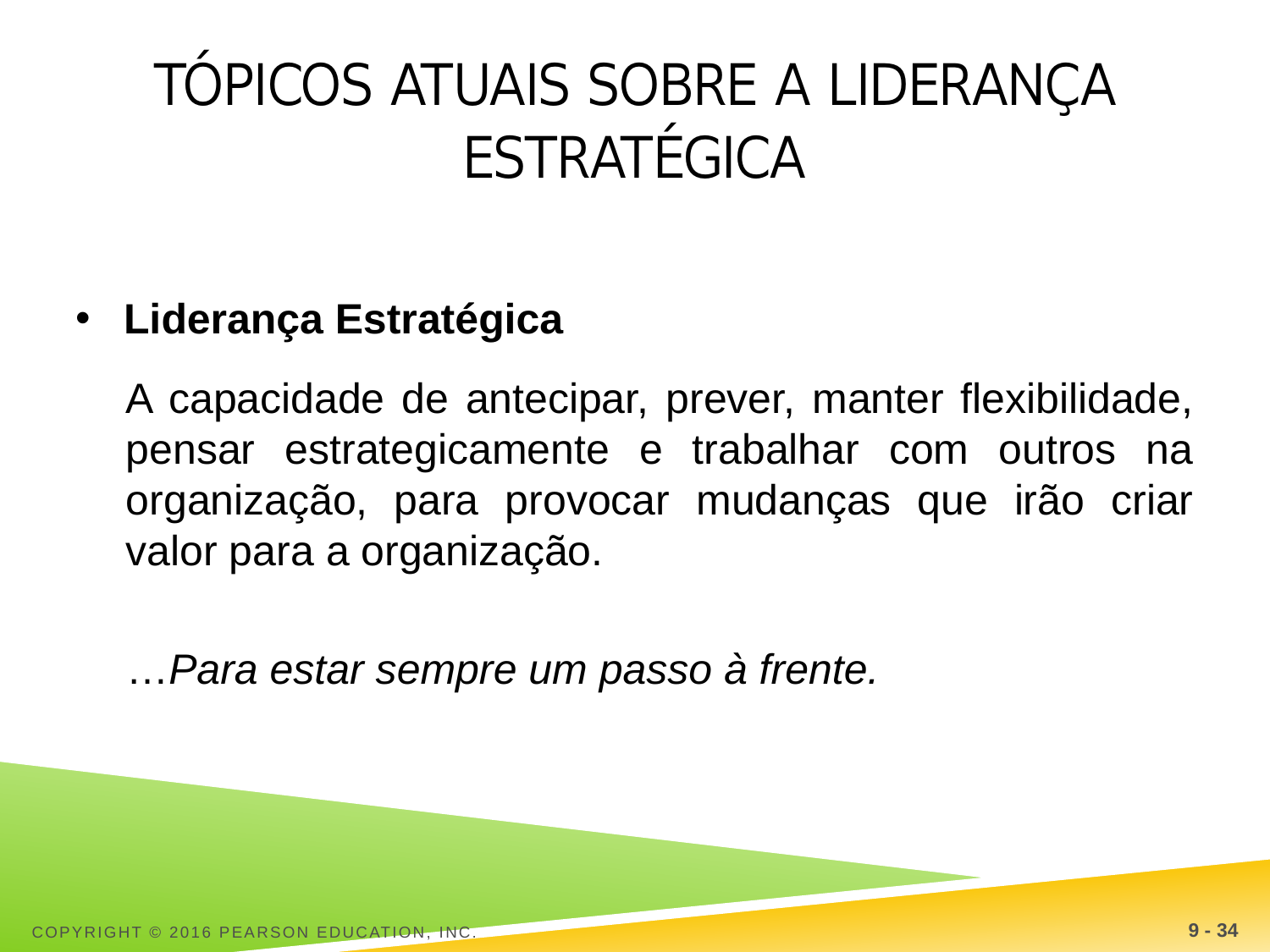

# Tópicos atuais sobre a liderança estratégica
Liderança Estratégica

A capacidade de antecipar, prever, manter flexibilidade, pensar estrategicamente e trabalhar com outros na organização, para provocar mudanças que irão criar valor para a organização.

…Para estar sempre um passo à frente.
Copyright © 2016 Pearson Education, Inc.
9 - 34